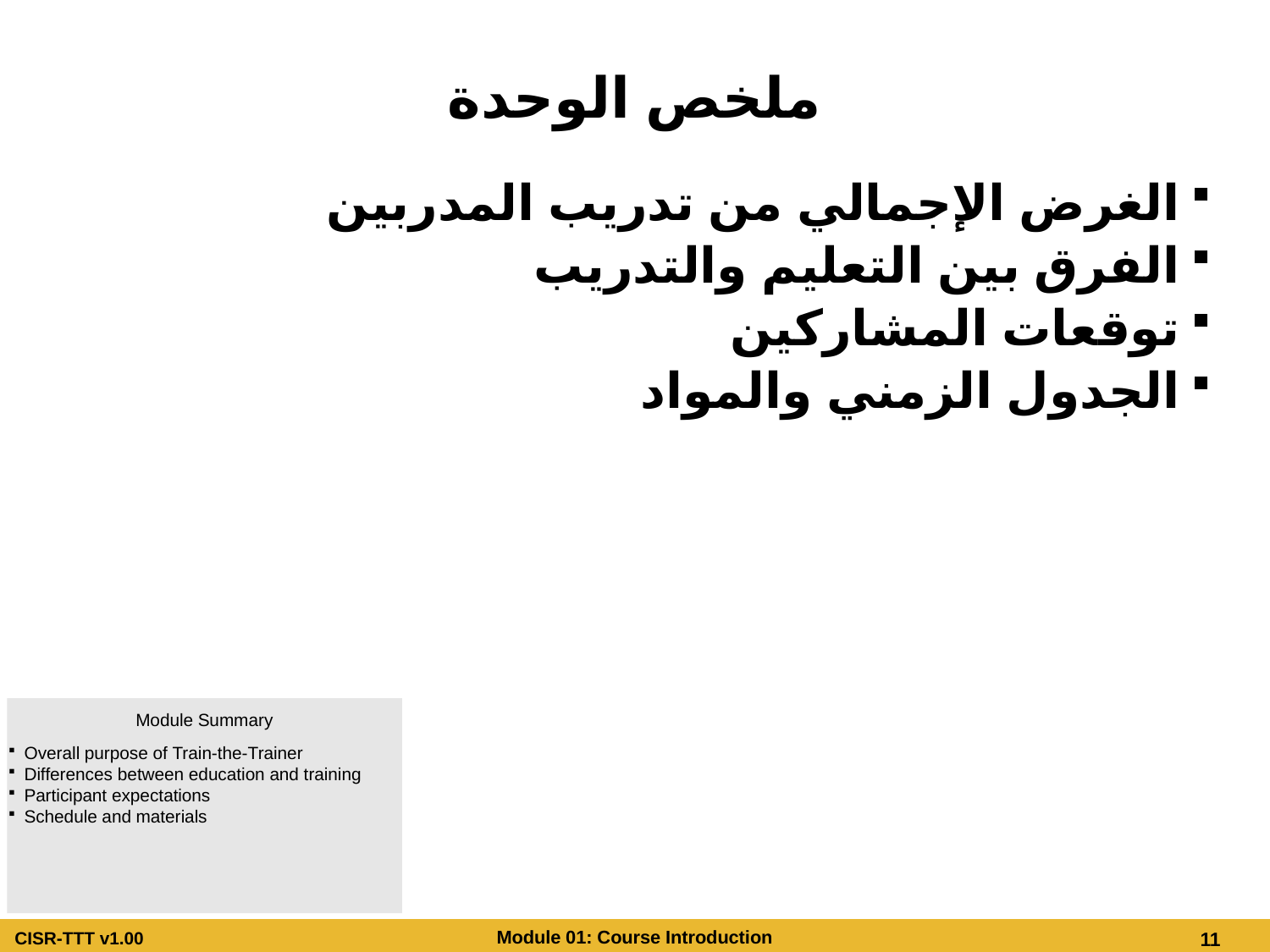

# ملخص الوحدة
الغرض الإجمالي من تدريب المدربين
الفرق بين التعليم والتدريب
توقعات المشاركين
الجدول الزمني والمواد
Module Summary
Overall purpose of Train-the-Trainer
Differences between education and training
Participant expectations
Schedule and materials